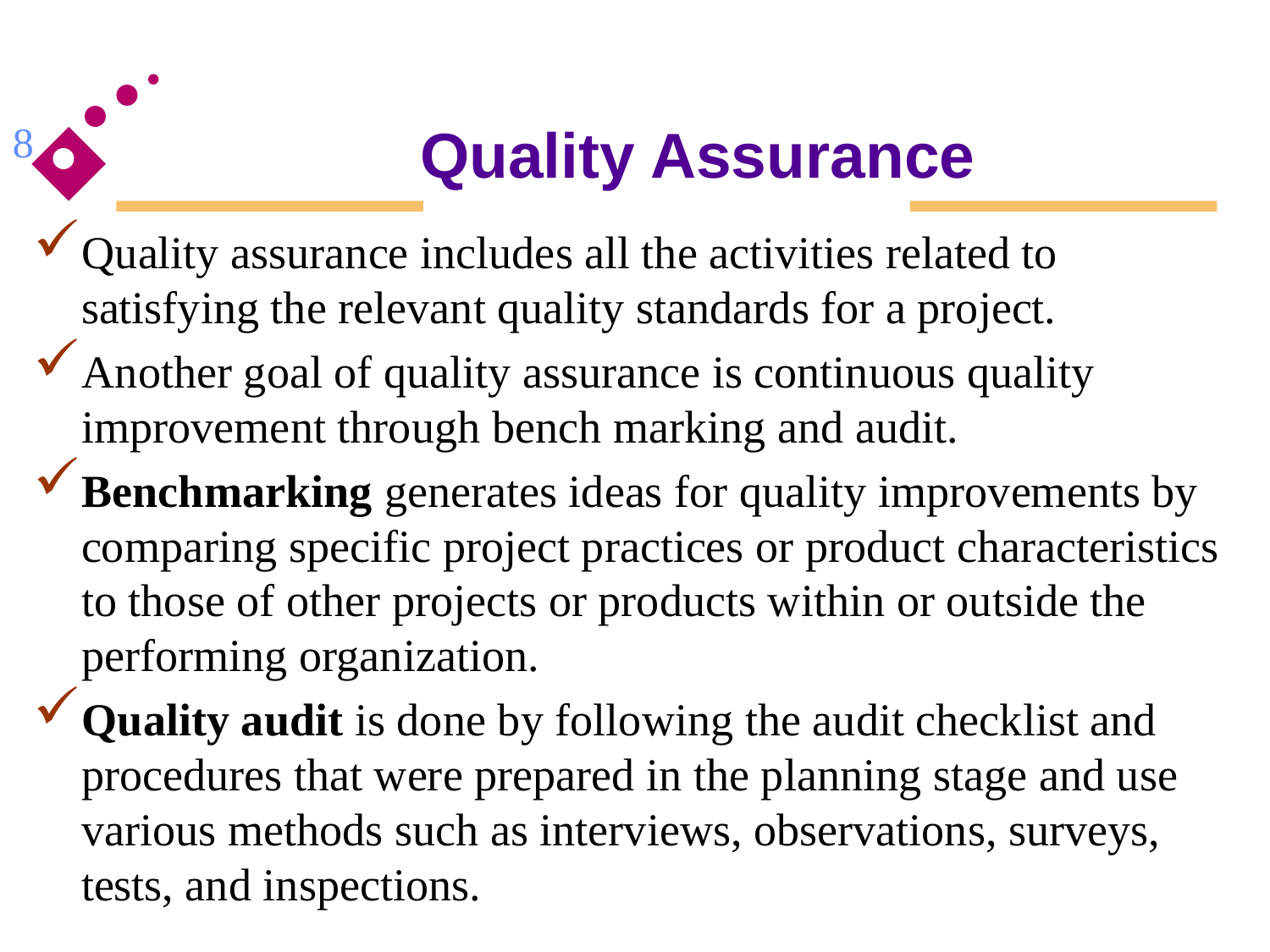

# Quality Assurance
8
Quality assurance includes all the activities related to satisfying the relevant quality standards for a project.
Another goal of quality assurance is continuous quality improvement through bench marking and audit.
Benchmarking generates ideas for quality improvements by comparing specific project practices or product characteristics to those of other projects or products within or outside the performing organization.
Quality audit is done by following the audit checklist and procedures that were prepared in the planning stage and use various methods such as interviews, observations, surveys, tests, and inspections.